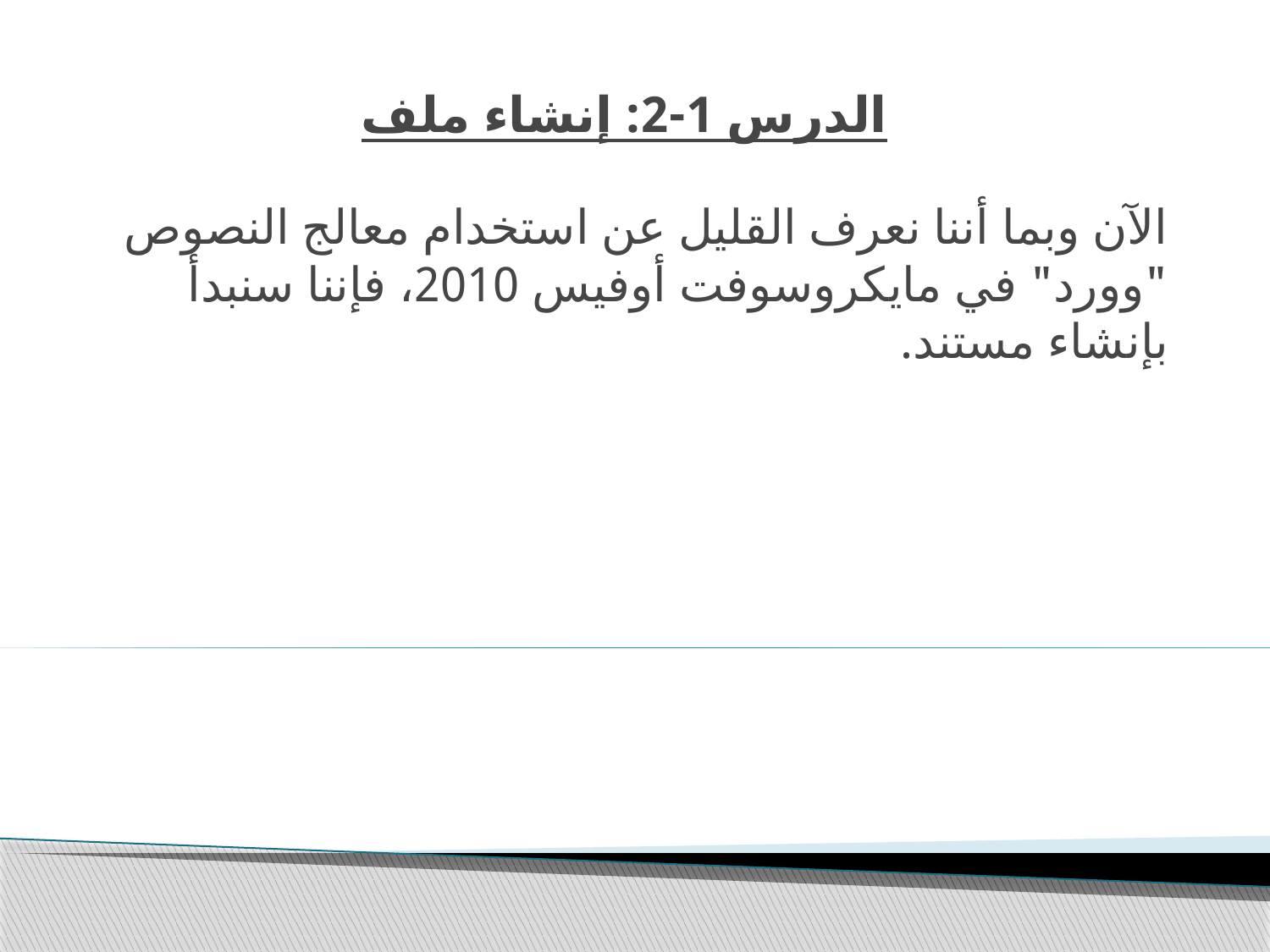

# الدرس 1-2: إنشاء ملف
الآن وبما أننا نعرف القليل عن استخدام معالج النصوص "وورد" في مايكروسوفت أوفيس 2010، فإننا سنبدأ بإنشاء مستند.